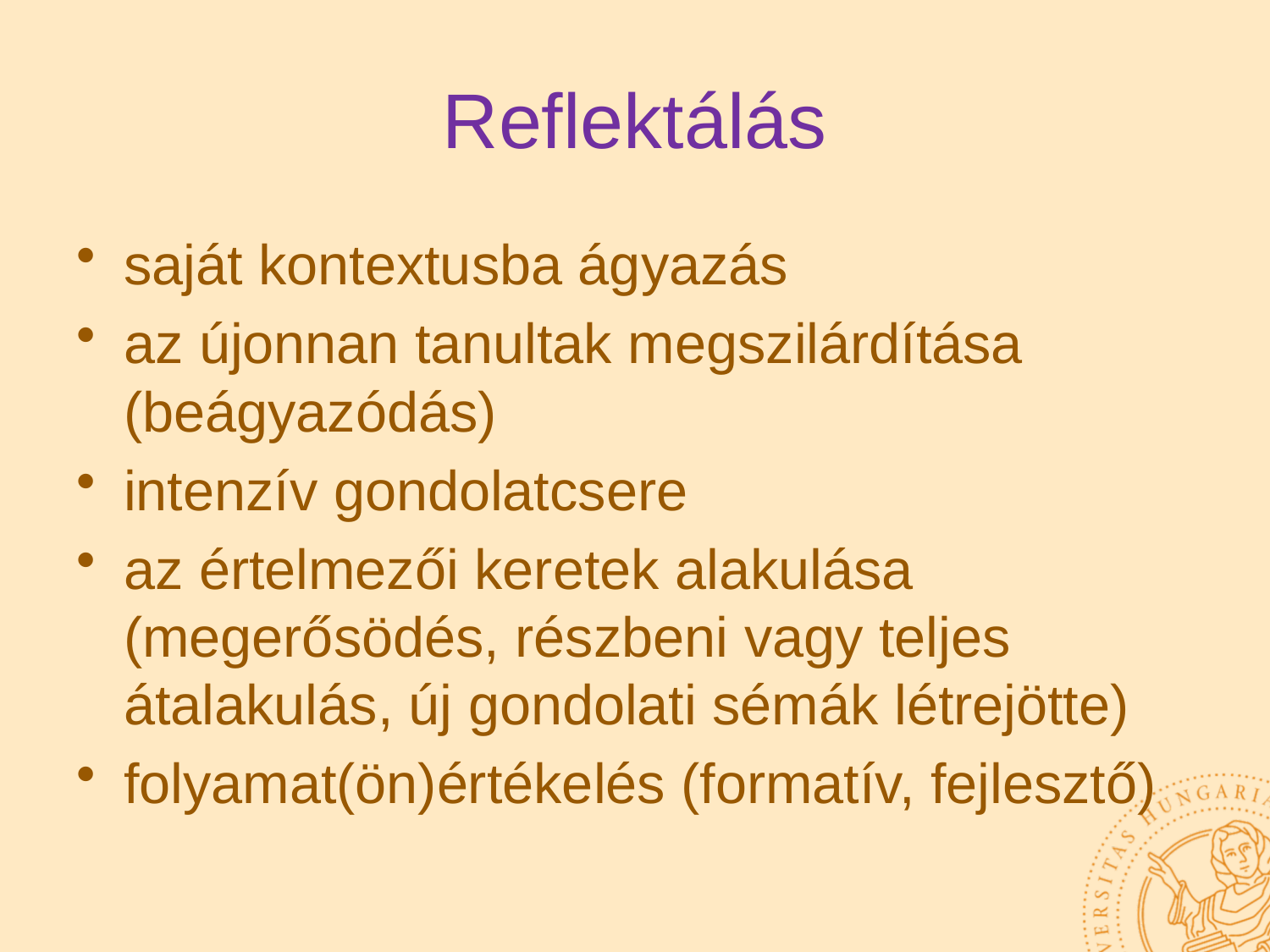

# Reflektálás
saját kontextusba ágyazás
az újonnan tanultak megszilárdítása (beágyazódás)
intenzív gondolatcsere
az értelmezői keretek alakulása (megerősödés, részbeni vagy teljes átalakulás, új gondolati sémák létrejötte)
folyamat(ön)értékelés (formatív, fejlesztő)